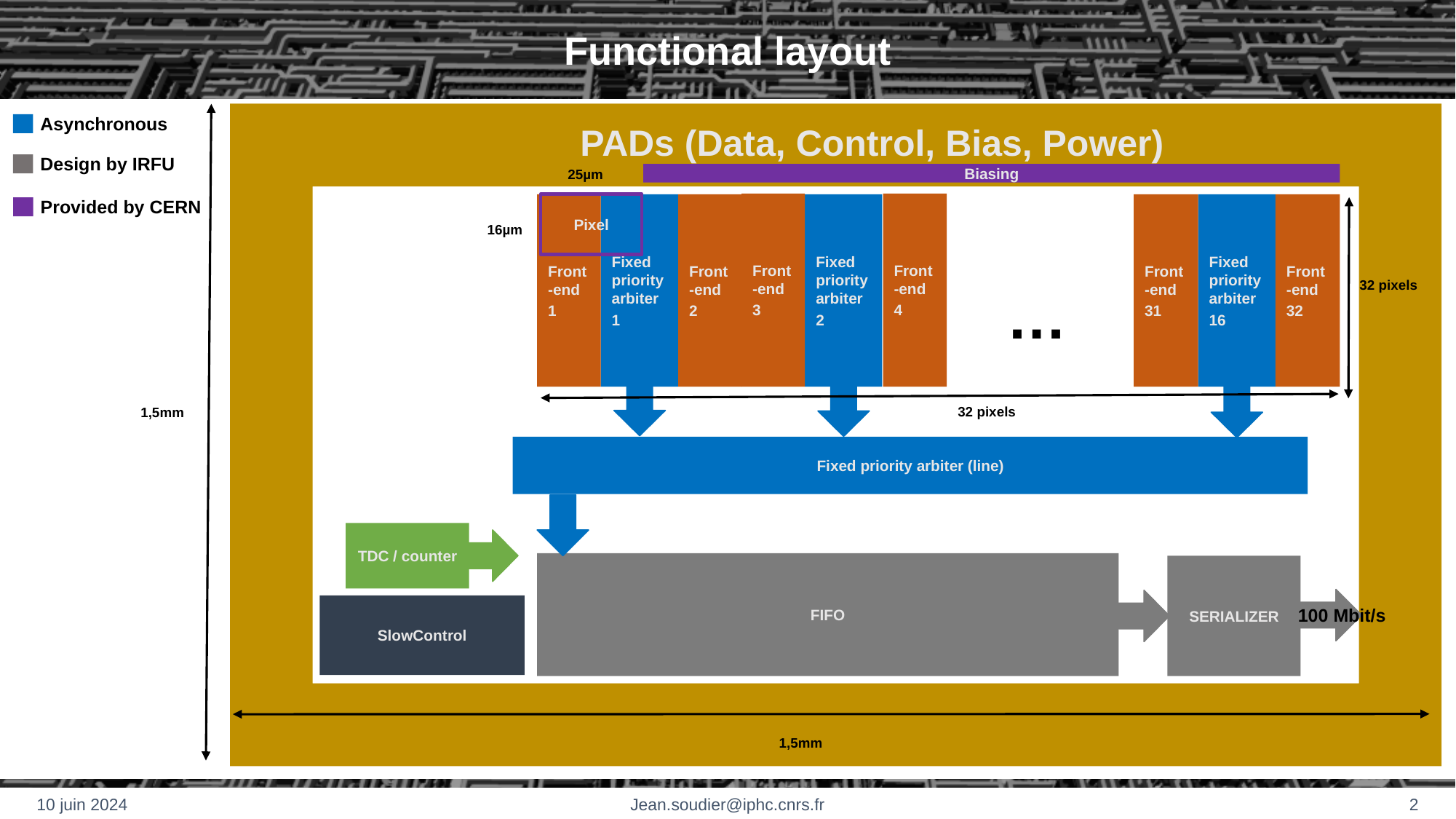

32 pixels
# Functional layout
1,5mm

PADs (Data, Control, Bias, Power)
Asynchronous

Design by IRFU

1,5mm
25µm
Biasing
Provided by CERN

Front-end
3
Front-end
4
Fixed priority arbiter
2
Front-end
1
Pixel
Fixed priority arbiter
1
Front-end
2
Front-end
31
Fixed priority arbiter
16
Front-end
32
…

32 pixels
16µm
Fixed priority arbiter (line)

TDC / counter

FIFO
SERIALIZER

SlowControl
100 Mbit/s
10 juin 2024
Jean.soudier@iphc.cnrs.fr
2